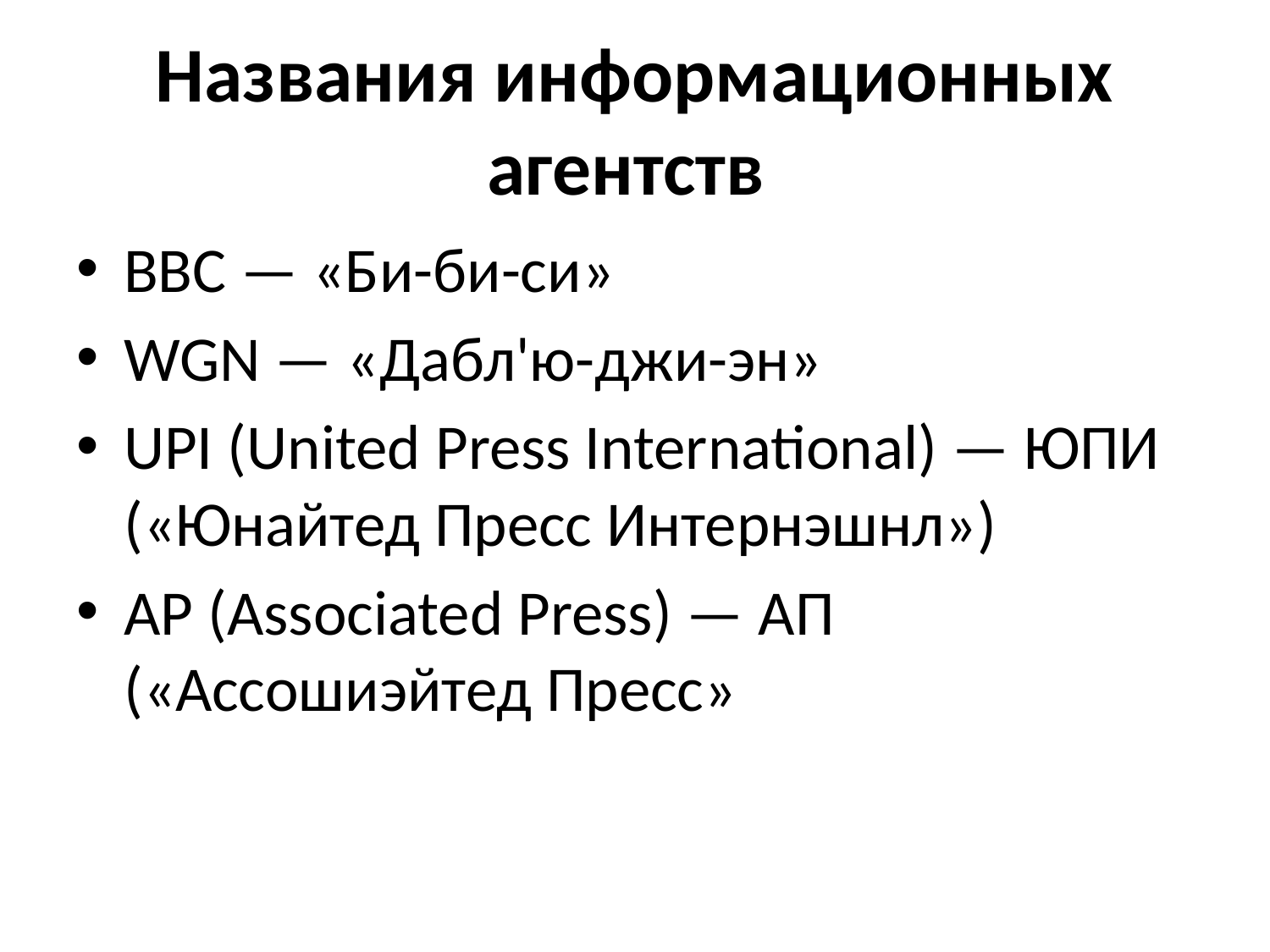

# Названия информационных агентств
ВВС — «Би-би-си»
WGN — «Дабл'ю-джи-эн»
UPI (United Press International) — ЮПИ («Юнайтед Пресс Интернэшнл»)
AP (Associated Press) — АП («Ассошиэйтед Пресс»